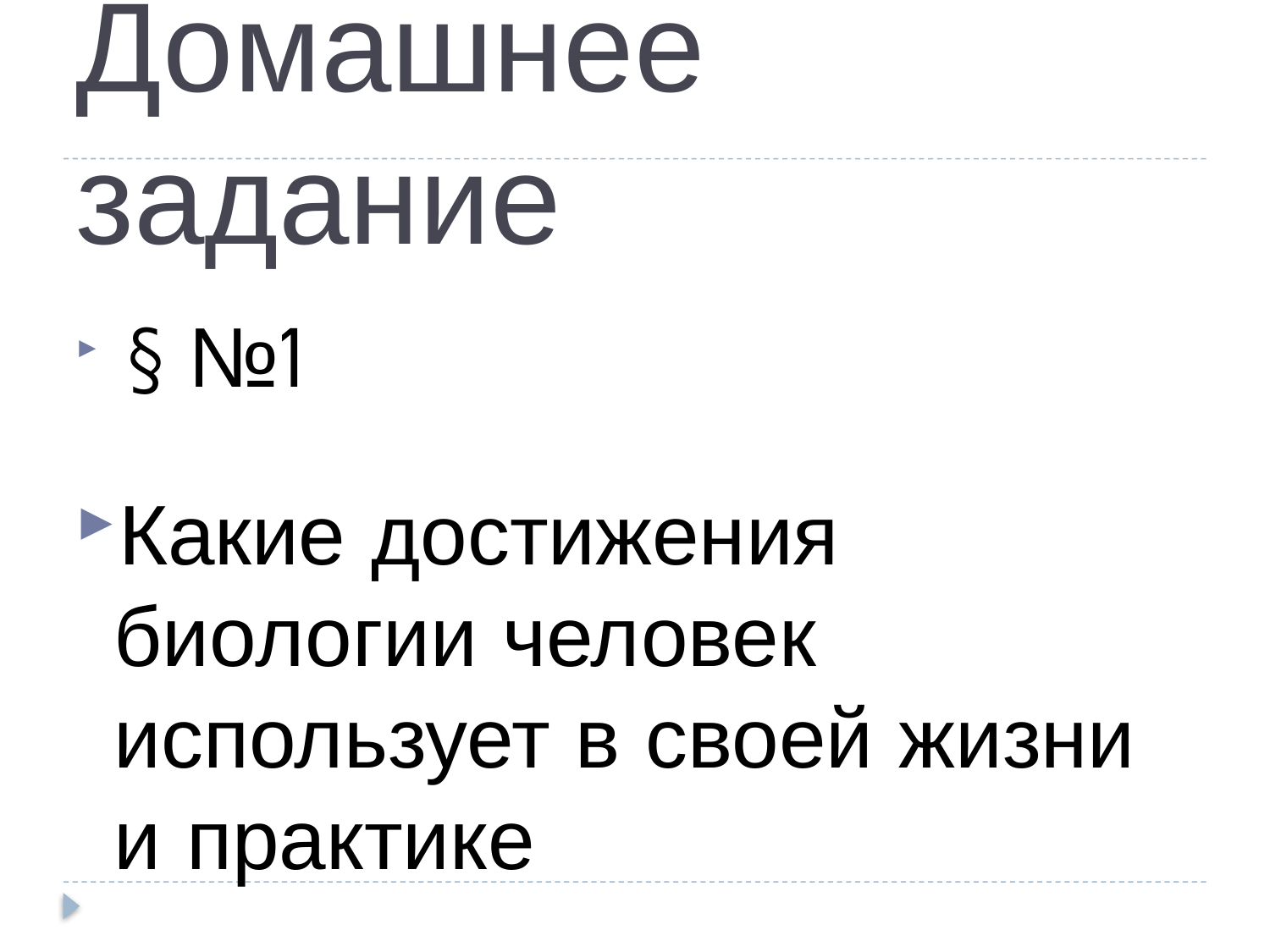

# Домашнее задание
 § №1

Какие достижения биологии человек использует в своей жизни и практике